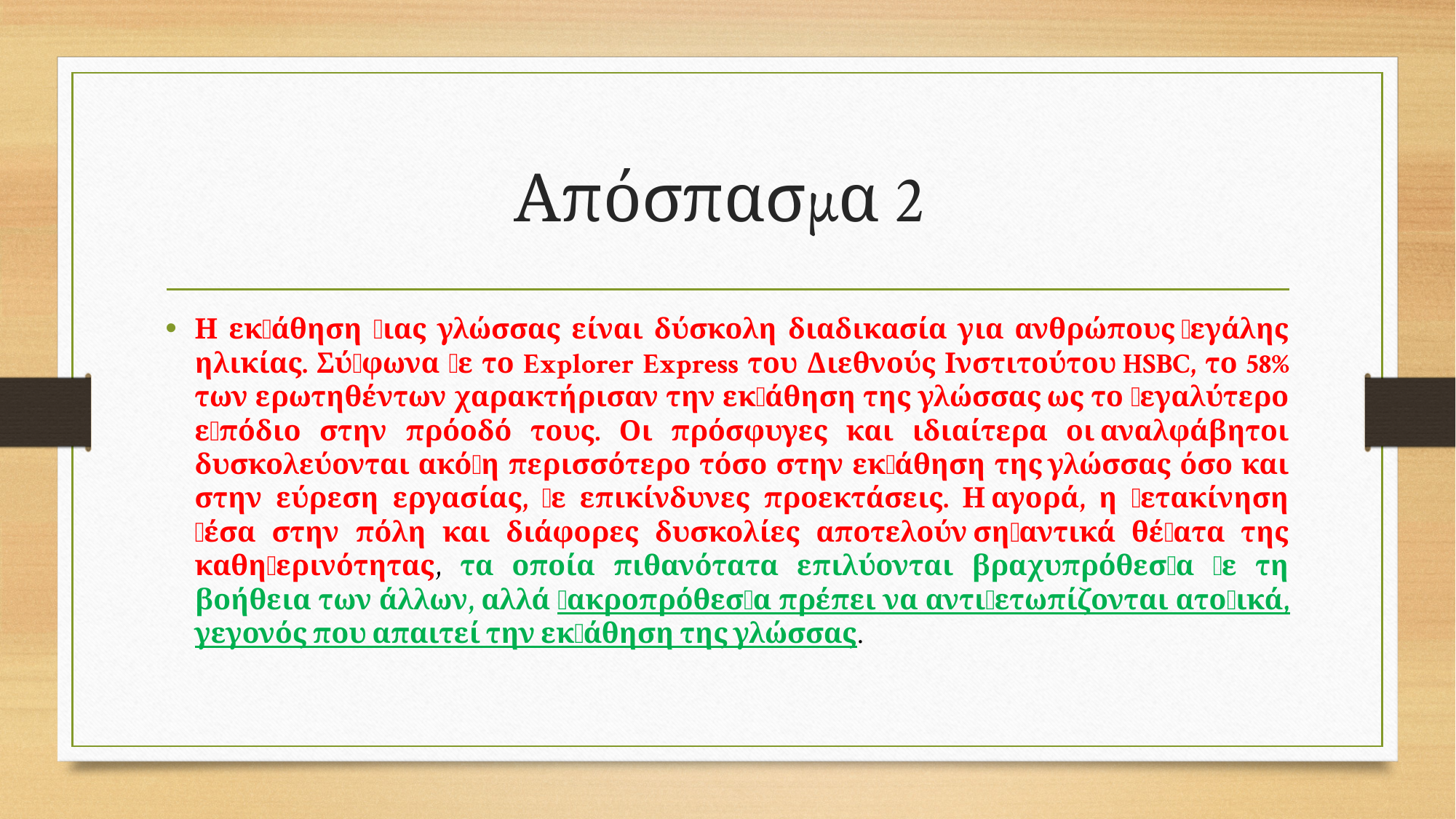

# Απόσπασμα 2
Η εκμάθηση μιας γλώσσας είναι δύσκολη διαδικασία για ανθρώπους μεγάλης ηλικίας. Σύμφωνα με το Explorer Express του Διεθνούς Ινστιτούτου HSBC, το 58% των ερωτηθέντων χαρακτήρισαν την εκμάθηση της γλώσσας ως το μεγαλύτερο εμπόδιο στην πρόοδό τους. Οι πρόσφυγες και ιδιαίτερα οι αναλφάβητοι δυσκολεύονται ακόμη περισσότερο τόσο στην εκμάθηση της γλώσσας όσο και στην εύρεση εργασίας, με επικίνδυνες προεκτάσεις. Η αγορά, η μετακίνηση μέσα στην πόλη και διάφορες δυσκολίες αποτελούν σημαντικά θέματα της καθημερινότητας, τα οποία πιθανότατα επιλύονται βραχυπρόθεσμα με τη βοήθεια των άλλων, αλλά μακροπρόθεσμα πρέπει να αντιμετωπίζονται ατομικά, γεγονός που απαιτεί την εκμάθηση της γλώσσας.